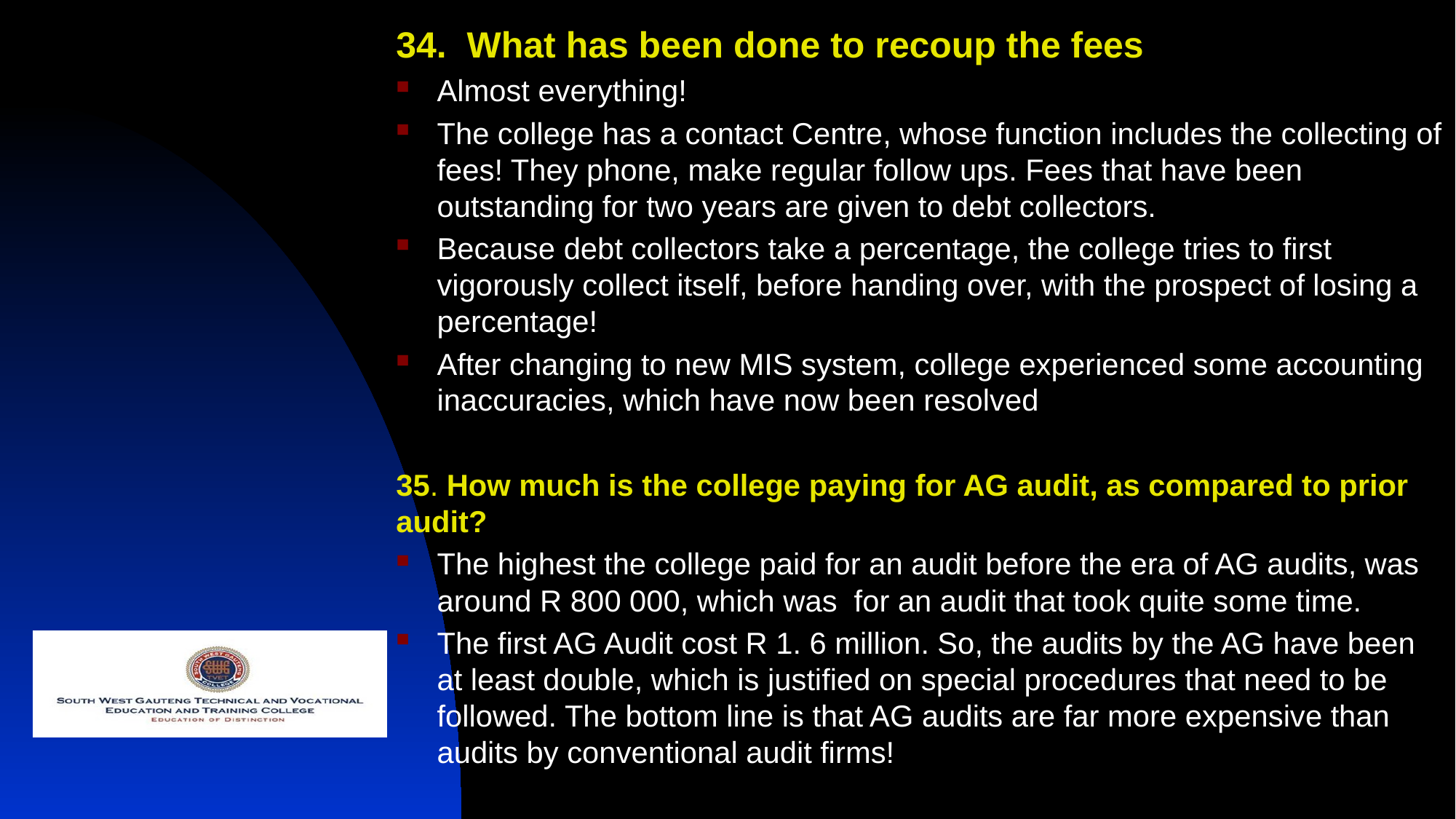

34.  What has been done to recoup the fees
Almost everything!
The college has a contact Centre, whose function includes the collecting of fees! They phone, make regular follow ups. Fees that have been outstanding for two years are given to debt collectors.
Because debt collectors take a percentage, the college tries to first vigorously collect itself, before handing over, with the prospect of losing a percentage!
After changing to new MIS system, college experienced some accounting inaccuracies, which have now been resolved

35. How much is the college paying for AG audit, as compared to prior audit?
The highest the college paid for an audit before the era of AG audits, was around R 800 000, which was  for an audit that took quite some time.
The first AG Audit cost R 1. 6 million. So, the audits by the AG have been at least double, which is justified on special procedures that need to be followed. The bottom line is that AG audits are far more expensive than audits by conventional audit firms!